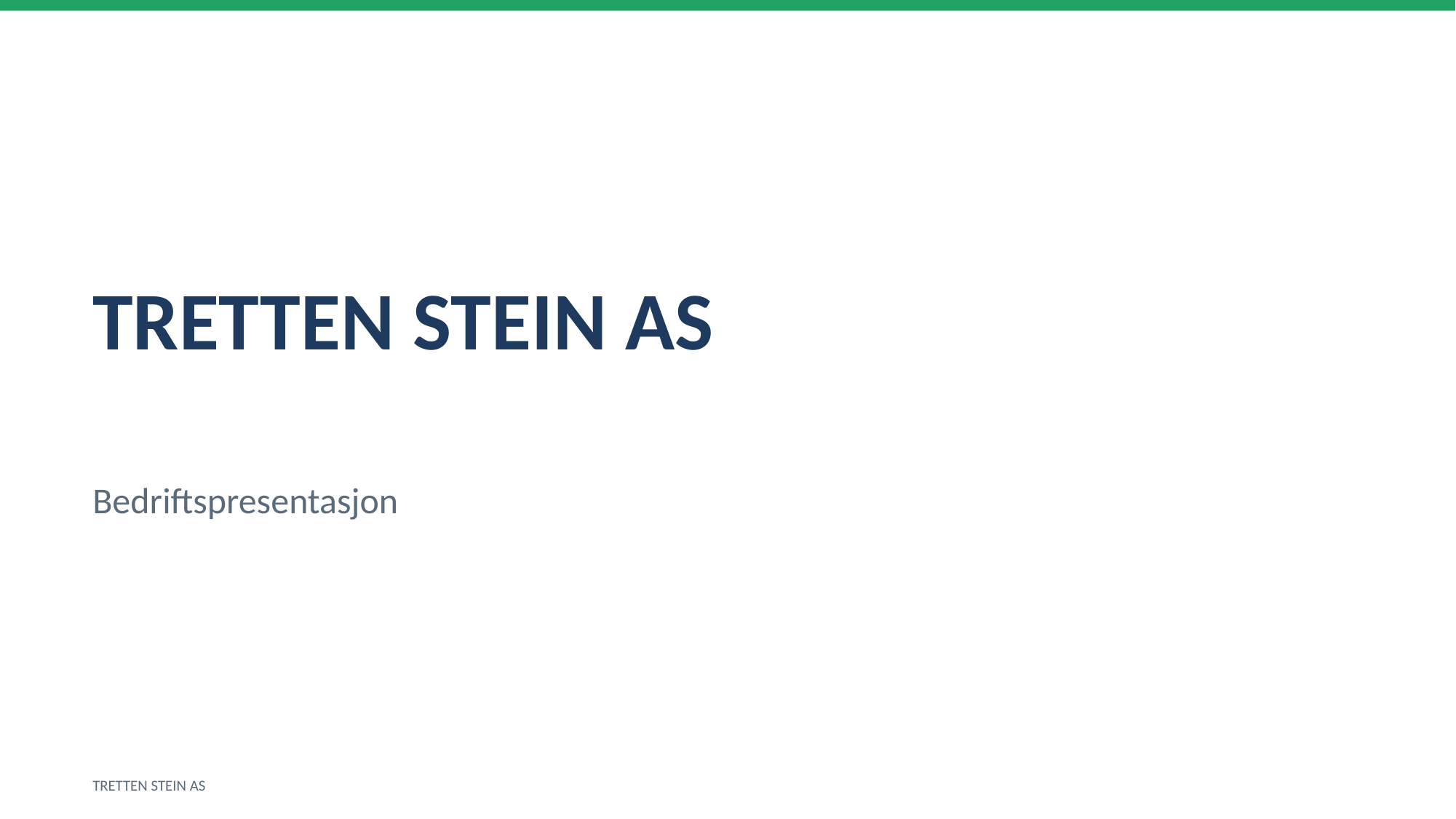

TRETTEN STEIN AS
Bedriftspresentasjon
TRETTEN STEIN AS